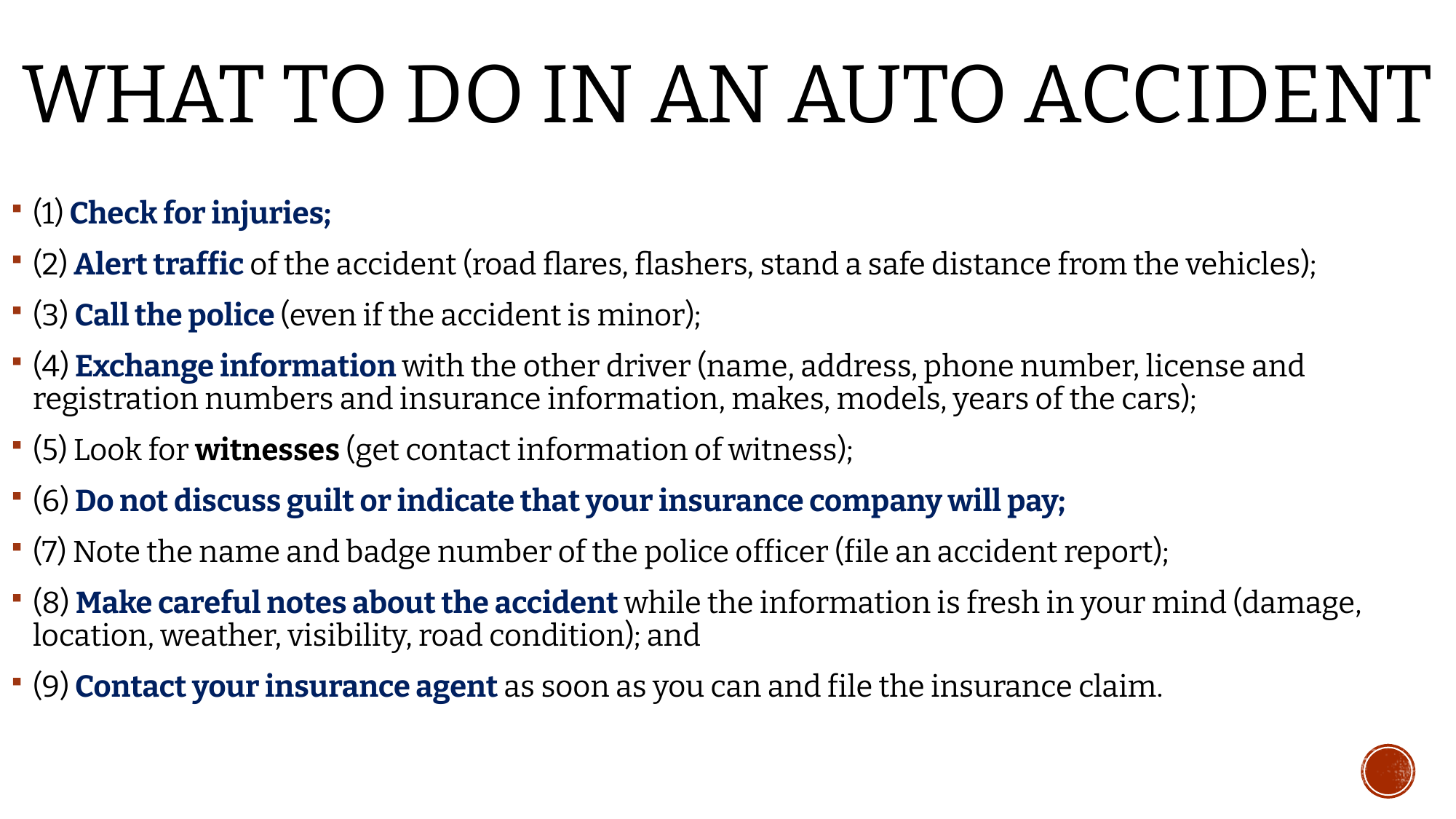

# What to Do in An Auto Accident
(1) Check for injuries;
(2) Alert traffic of the accident (road flares, flashers, stand a safe distance from the vehicles);
(3) Call the police (even if the accident is minor);
(4) Exchange information with the other driver (name, address, phone number, license and registration numbers and insurance information, makes, models, years of the cars);
(5) Look for witnesses (get contact information of witness);
(6) Do not discuss guilt or indicate that your insurance company will pay;
(7) Note the name and badge number of the police officer (file an accident report);
(8) Make careful notes about the accident while the information is fresh in your mind (damage, location, weather, visibility, road condition); and
(9) Contact your insurance agent as soon as you can and file the insurance claim.